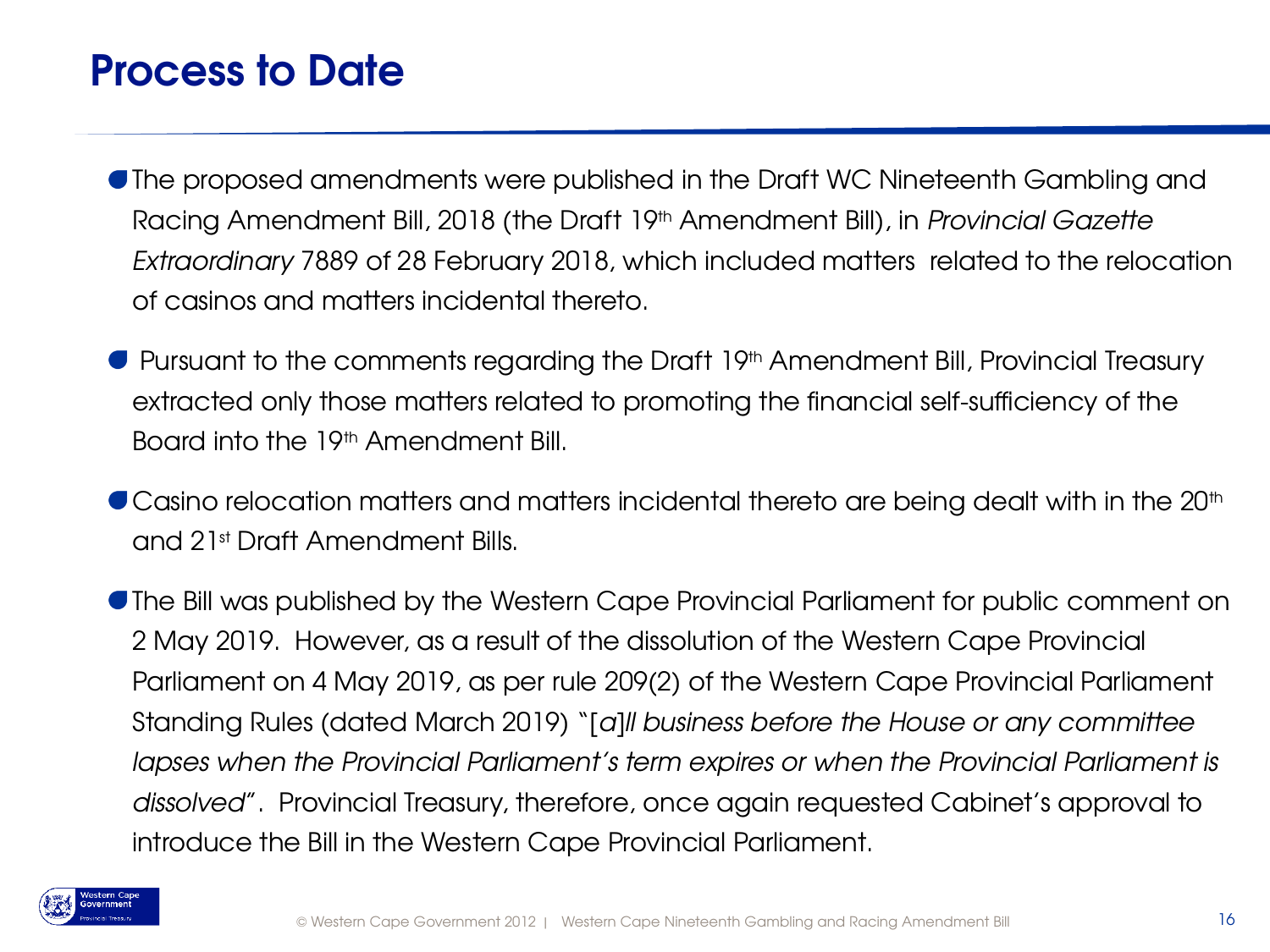

# Process to Date
The proposed amendments were published in the Draft WC Nineteenth Gambling and Racing Amendment Bill, 2018 (the Draft 19th Amendment Bill), in Provincial Gazette Extraordinary 7889 of 28 February 2018, which included matters  related to the relocation of casinos and matters incidental thereto.
 Pursuant to the comments regarding the Draft 19th Amendment Bill, Provincial Treasury extracted only those matters related to promoting the financial self-sufficiency of the Board into the 19th Amendment Bill.
Casino relocation matters and matters incidental thereto are being dealt with in the 20th and 21st Draft Amendment Bills.
The Bill was published by the Western Cape Provincial Parliament for public comment on 2 May 2019.  However, as a result of the dissolution of the Western Cape Provincial Parliament on 4 May 2019, as per rule 209(2) of the Western Cape Provincial Parliament Standing Rules (dated March 2019) “[a]ll business before the House or any committee lapses when the Provincial Parliament’s term expires or when the Provincial Parliament is dissolved”.  Provincial Treasury, therefore, once again requested Cabinet’s approval to introduce the Bill in the Western Cape Provincial Parliament.

Western Cape Nineteenth Gambling and Racing Amendment Bill
16